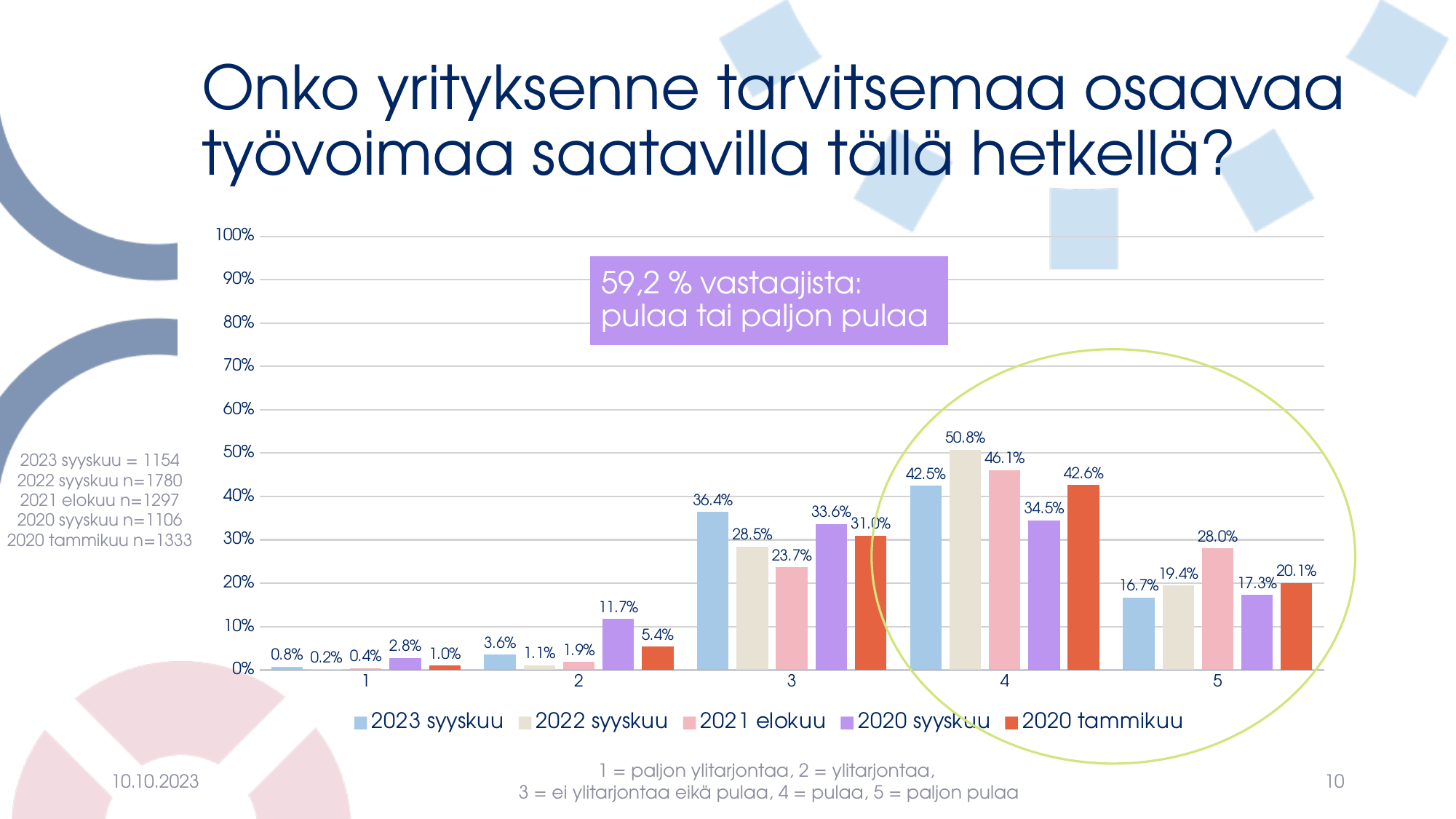

# Onko yrityksenne tarvitsemaa osaavaa työvoimaa saatavilla tällä hetkellä?

### Chart

| Category | 2023 syyskuu | 2022 syyskuu | 2021 elokuu | 2020 syyskuu | 2020 tammikuu |
|---|---|---|---|---|---|
| 1 | 0.007846556233653008 | 0.0016853932584269663 | 0.0038580246913580245 | 0.02795311091073039 | 0.00980392156862745 |
| 2 | 0.03574542284219704 | 0.011235955056179777 | 0.018518518518518517 | 0.11722272317403067 | 0.0535444947209653 |
| 3 | 0.3644289450741064 | 0.2848314606741573 | 0.2368827160493827 | 0.33633904418394955 | 0.309954751131222 |
| 4 | 0.4245858761987794 | 0.5078651685393258 | 0.46064814814814814 | 0.345356176735798 | 0.426093514328808 |
| 5 | 0.16739319965126417 | 0.1943820224719101 | 0.2800925925925926 | 0.17312894499549145 | 0.200603318250377 |
59,2 % vastaajista: pulaa tai paljon pulaa

2023 syyskuu = 1154
2022 syyskuu n=1780
2021 elokuu n=1297
2020 syyskuu n=1106
2020 tammikuu n=1333
10.10.2023
1 = paljon ylitarjontaa, 2 = ylitarjontaa,
3 = ei ylitarjontaa eikä pulaa, 4 = pulaa, 5 = paljon pulaa
10